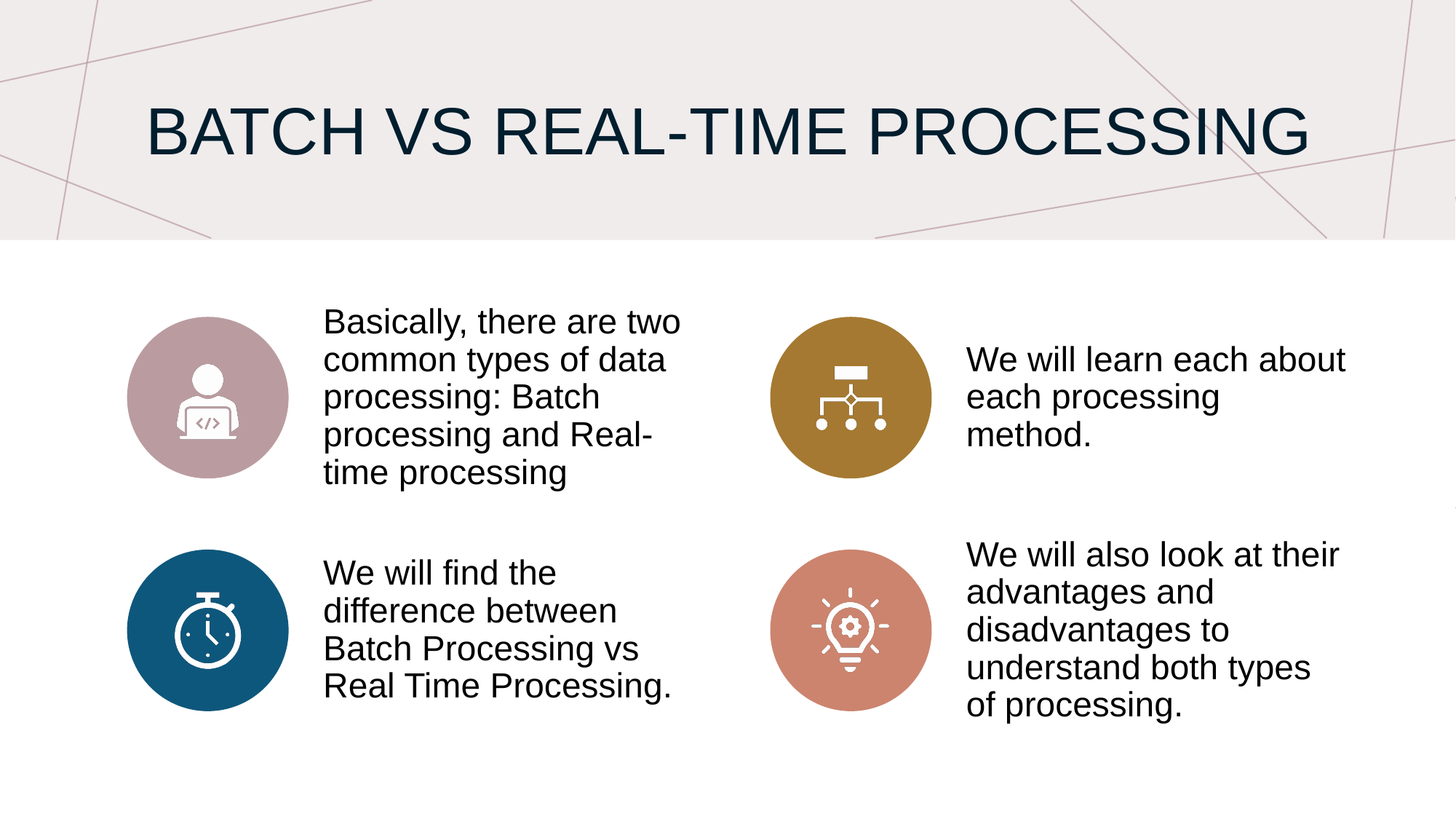

# BATCH VS REAL-TIME PROCESSING
Basically, there are two common types of data processing: Batch processing and Real-time processing
We will learn each about each processing method.
We will find the difference between Batch Processing vs Real Time Processing.
We will also look at their advantages and disadvantages to understand both types of processing.